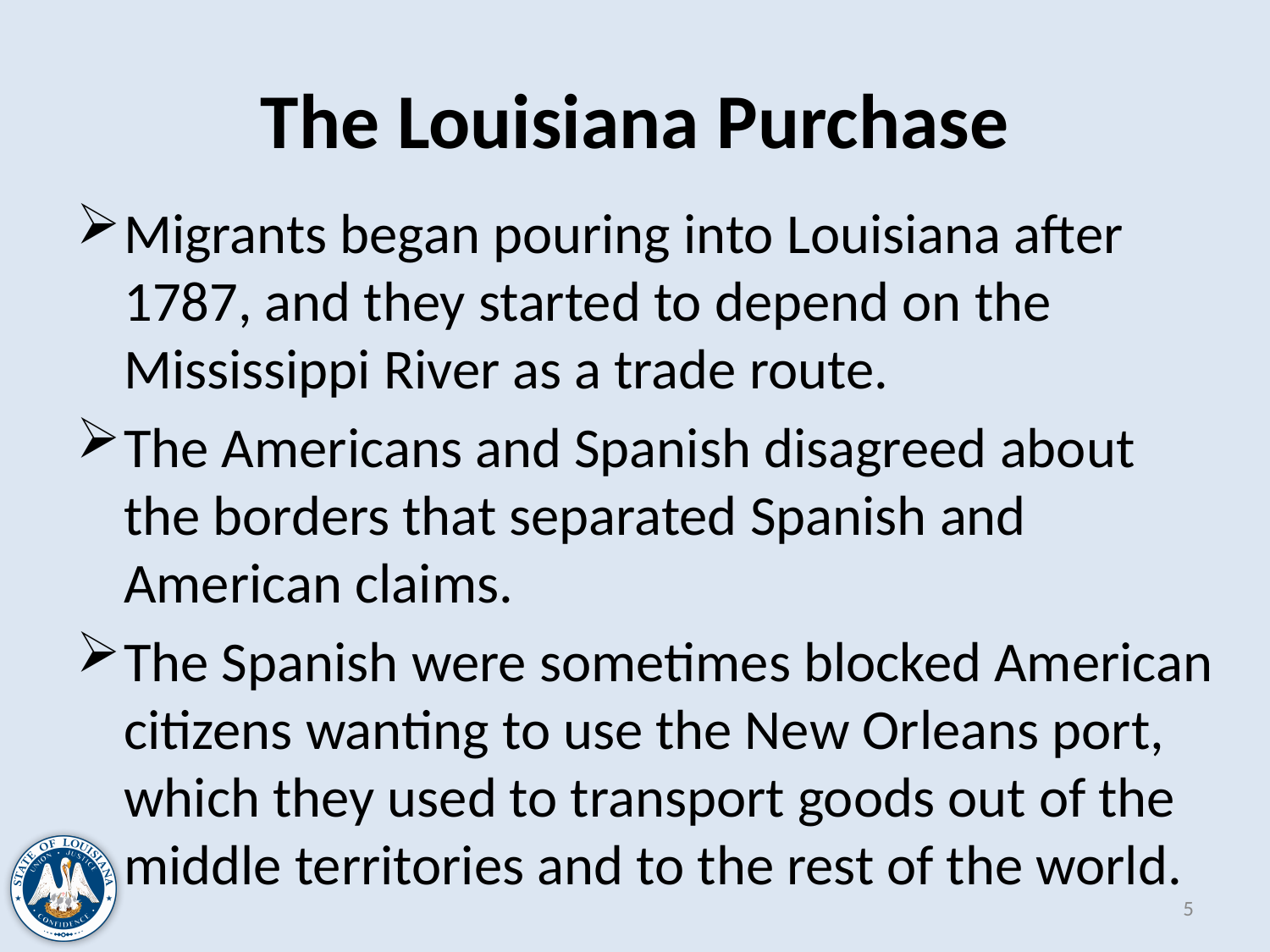

# The Louisiana Purchase
Migrants began pouring into Louisiana after 1787, and they started to depend on the Mississippi River as a trade route.
The Americans and Spanish disagreed about the borders that separated Spanish and American claims.
The Spanish were sometimes blocked American citizens wanting to use the New Orleans port, which they used to transport goods out of the middle territories and to the rest of the world.
5